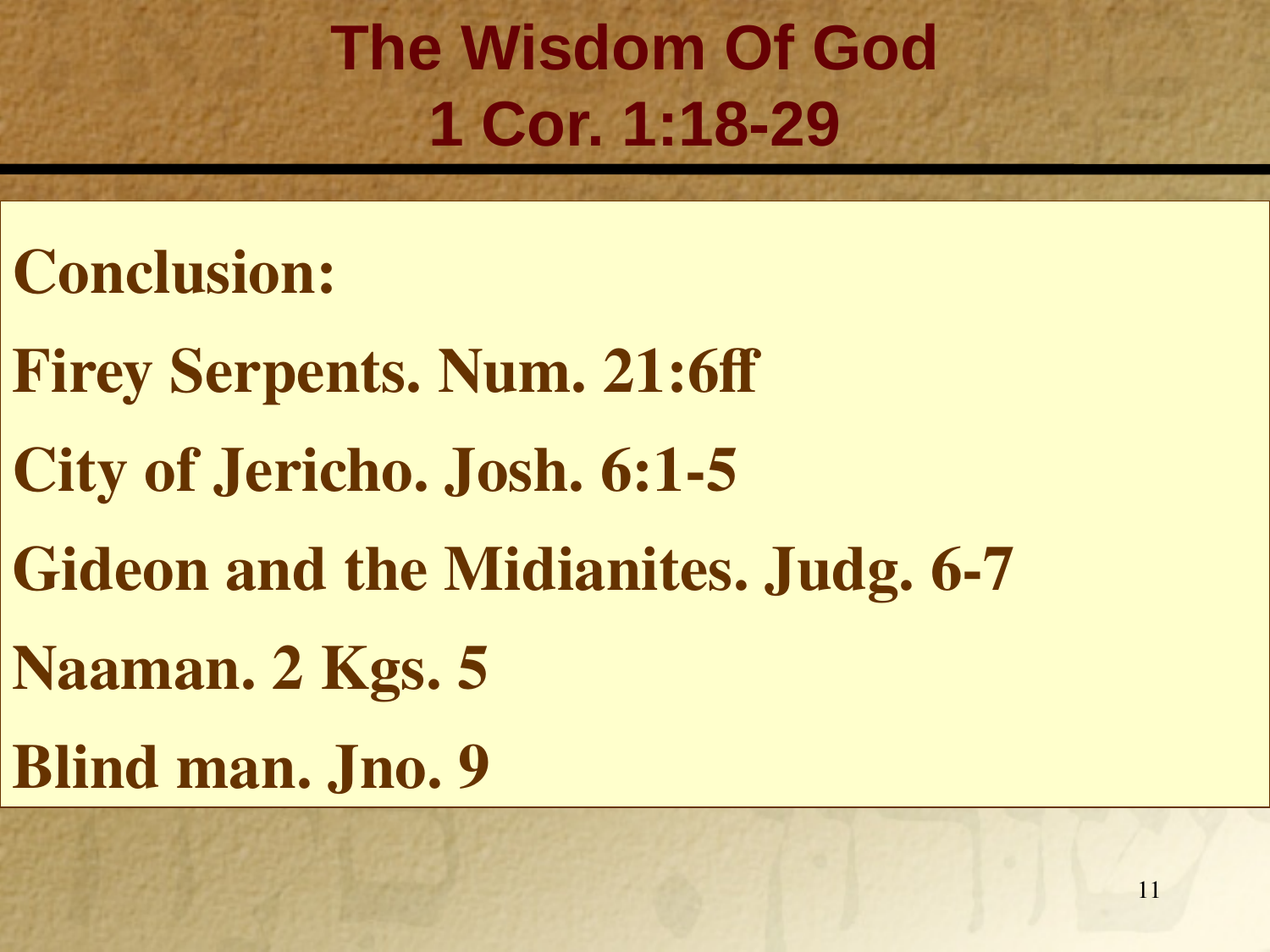

The Wisdom Of God
1 Cor. 1:18-29

Conclusion:
Firey Serpents. Num. 21:6ff
City of Jericho. Josh. 6:1-5
Gideon and the Midianites. Judg. 6-7
Naaman. 2 Kgs. 5
Blind man. Jno. 9
11